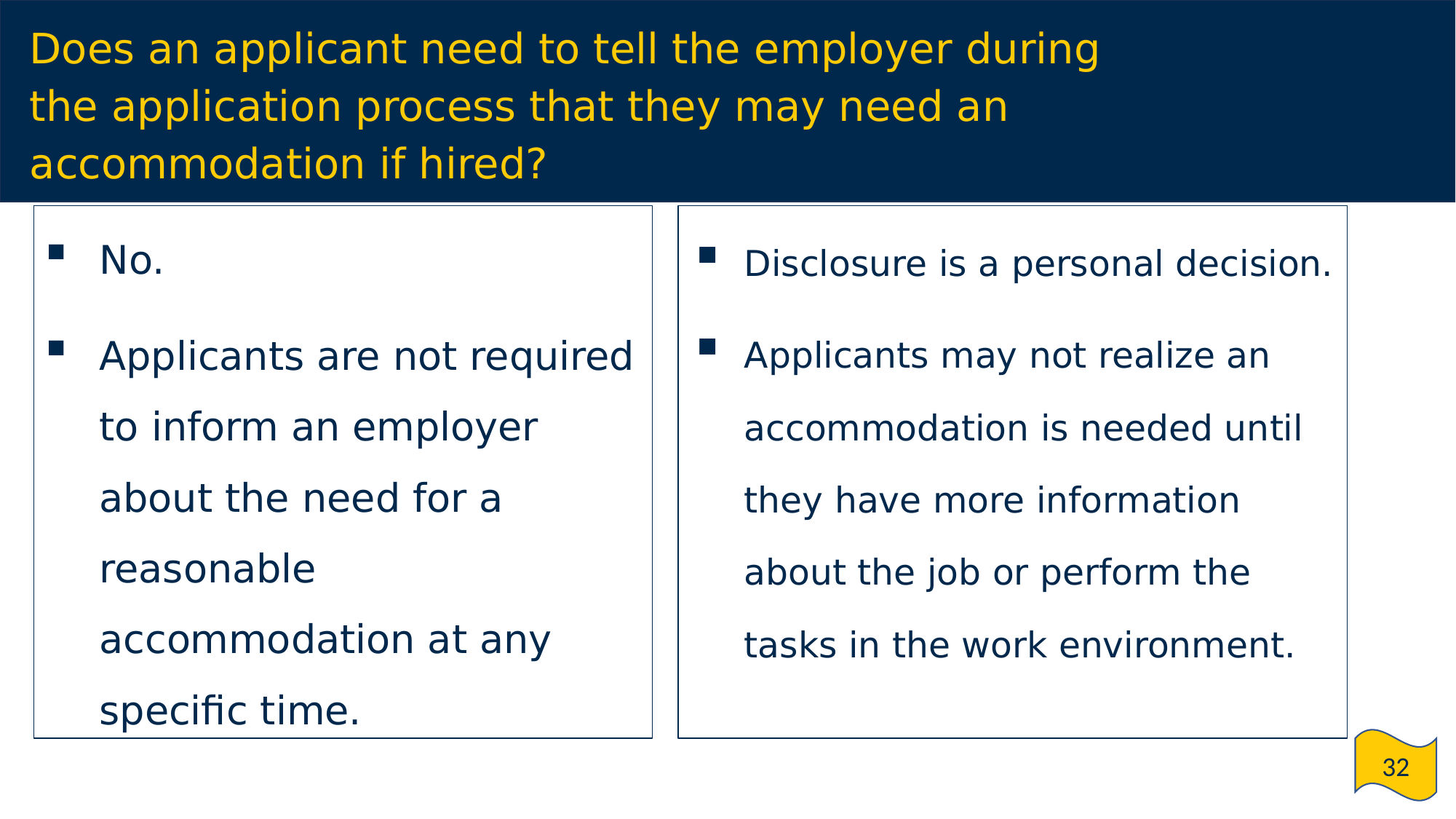

# Does an applicant need to tell the employer during the application process that they may need an accommodation if hired?
No.
Applicants are not required to inform an employer about the need for a reasonable accommodation at any specific time.

Disclosure is a personal decision.
Applicants may not realize an accommodation is needed until they have more information about the job or perform the tasks in the work environment.